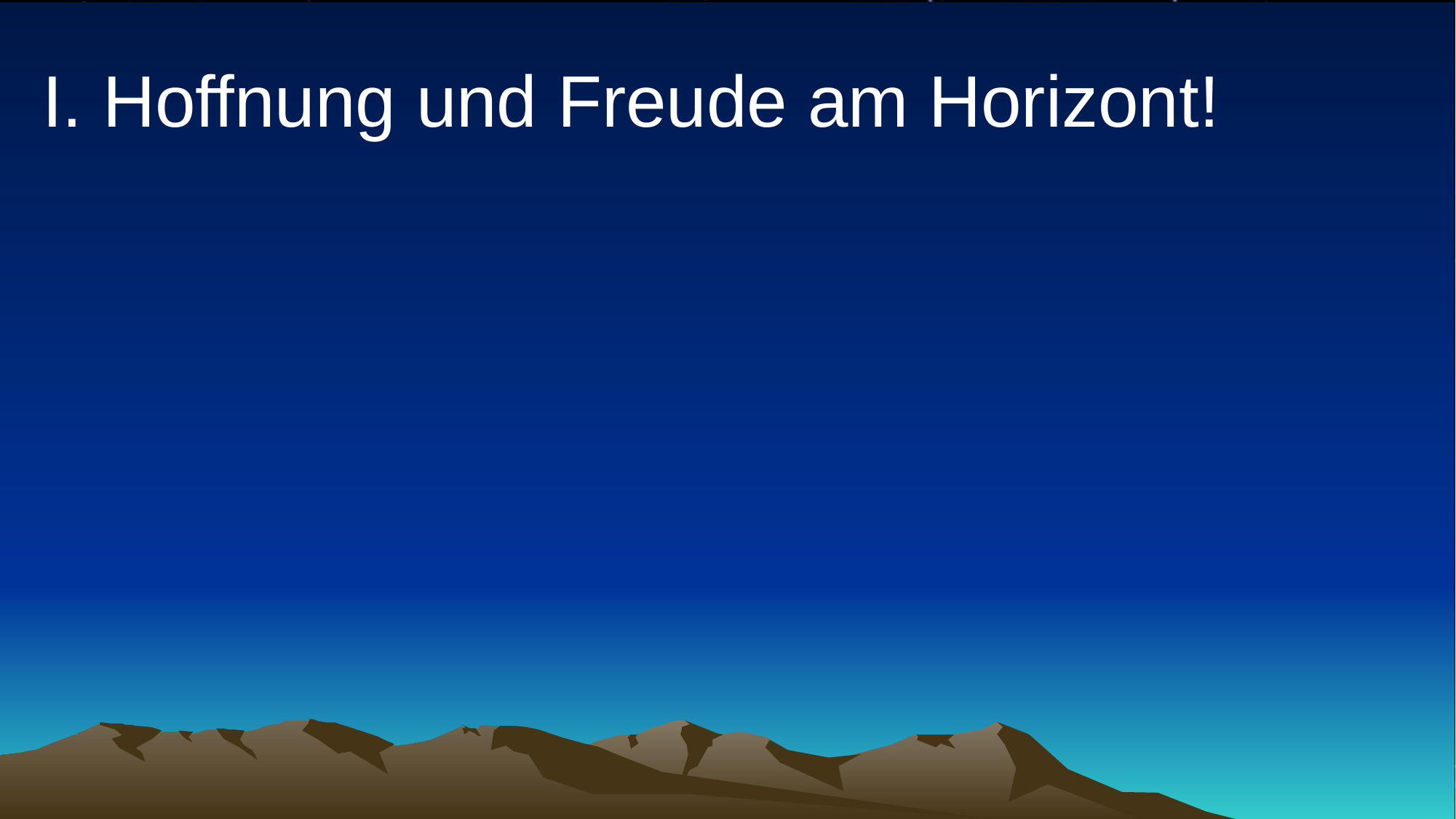

# I. Hoffnung und Freude am Horizont!